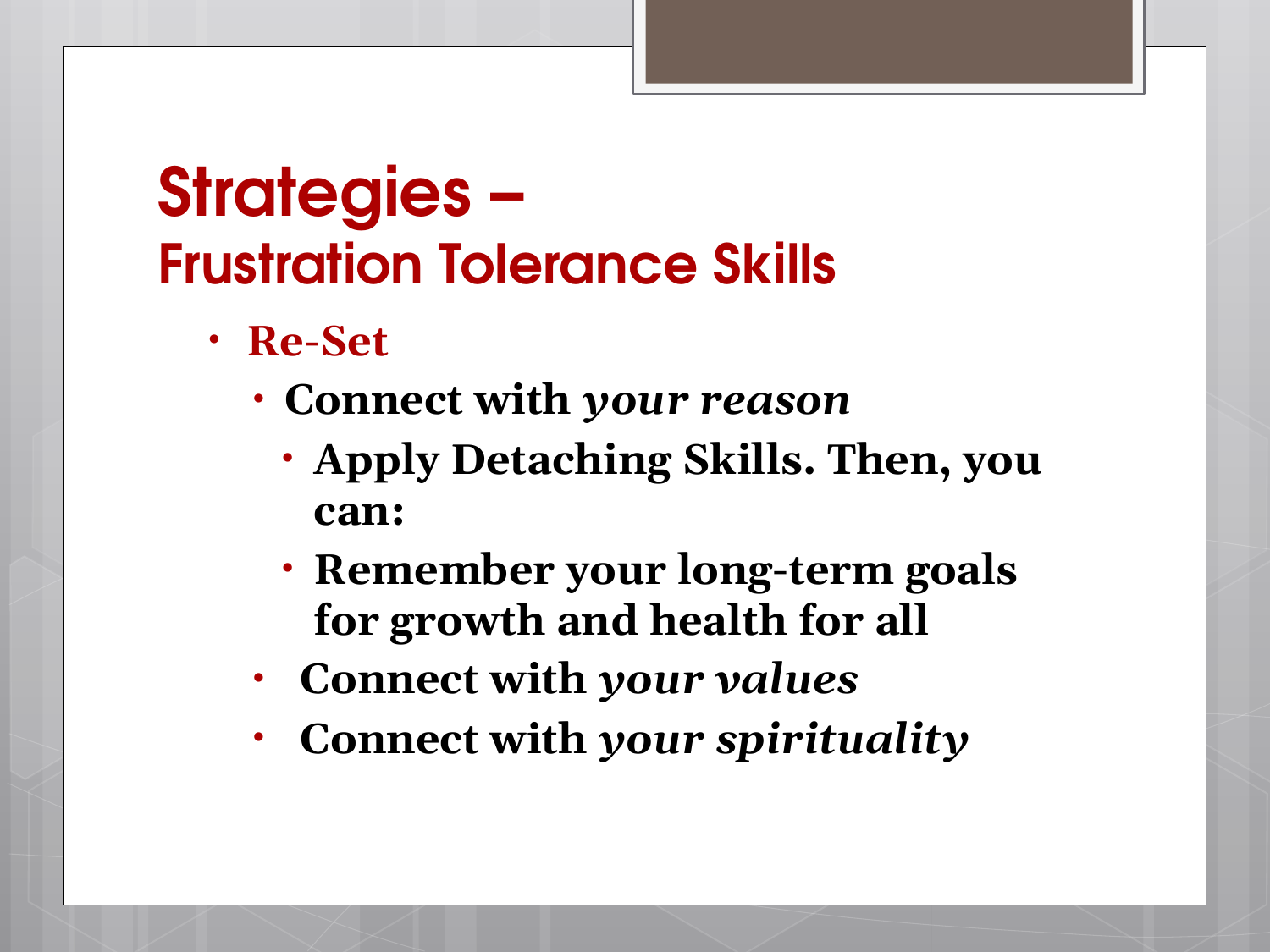

# Strategies – Frustration Tolerance Skills
Re-Set
Connect with your reason
Apply Detaching Skills. Then, you can:
Remember your long-term goals for growth and health for all
Connect with your values
Connect with your spirituality